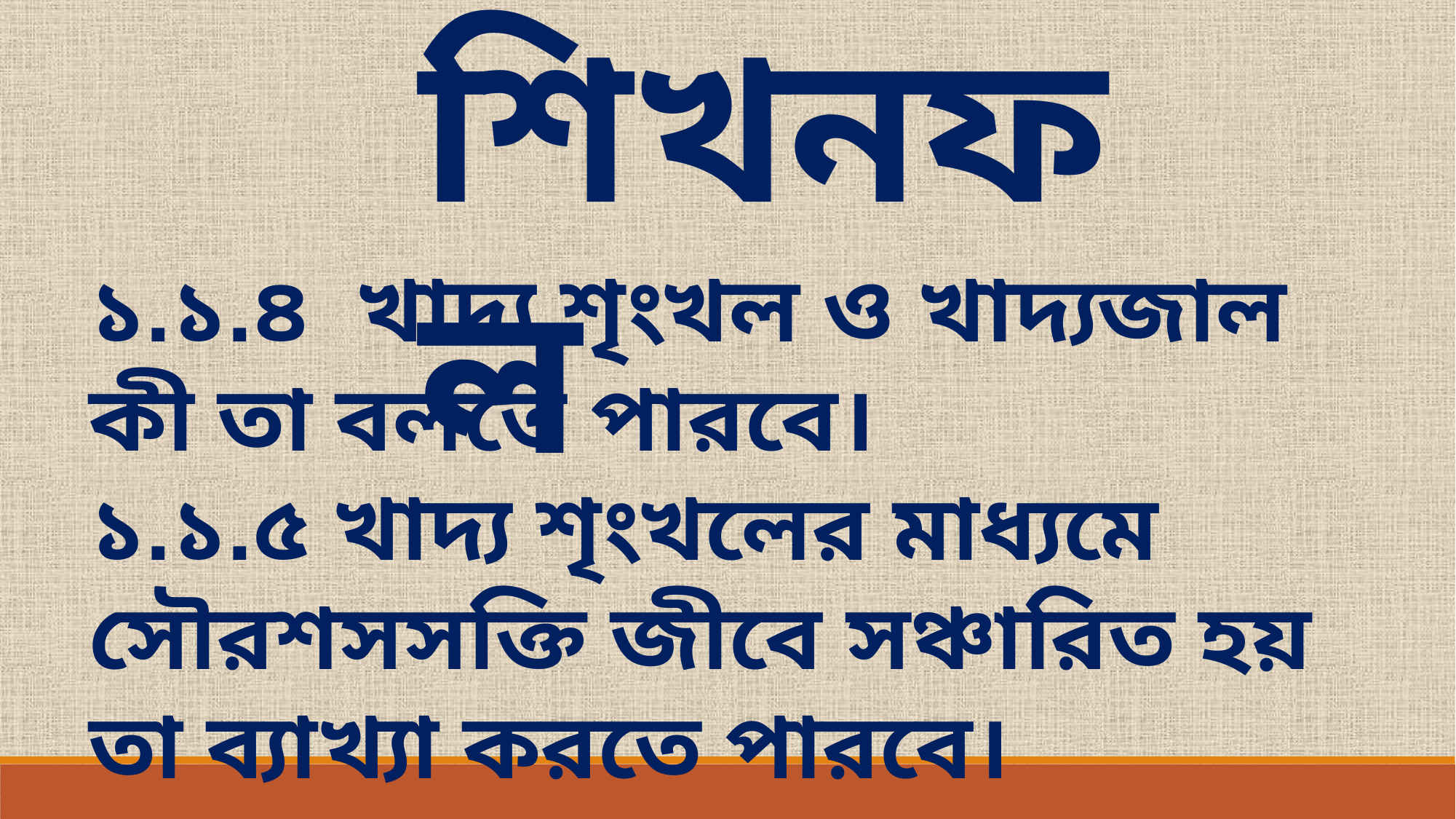

শিখনফল
১.১.৪  খাদ্য শৃংখল ও খাদ্যজাল কী তা বলতে পারবে।
১.১.৫ খাদ্য শৃংখলের মাধ্যমে সৌরশসসক্তি জীবে সঞ্চারিত হয় তা ব্যাখ্যা করতে পারবে।